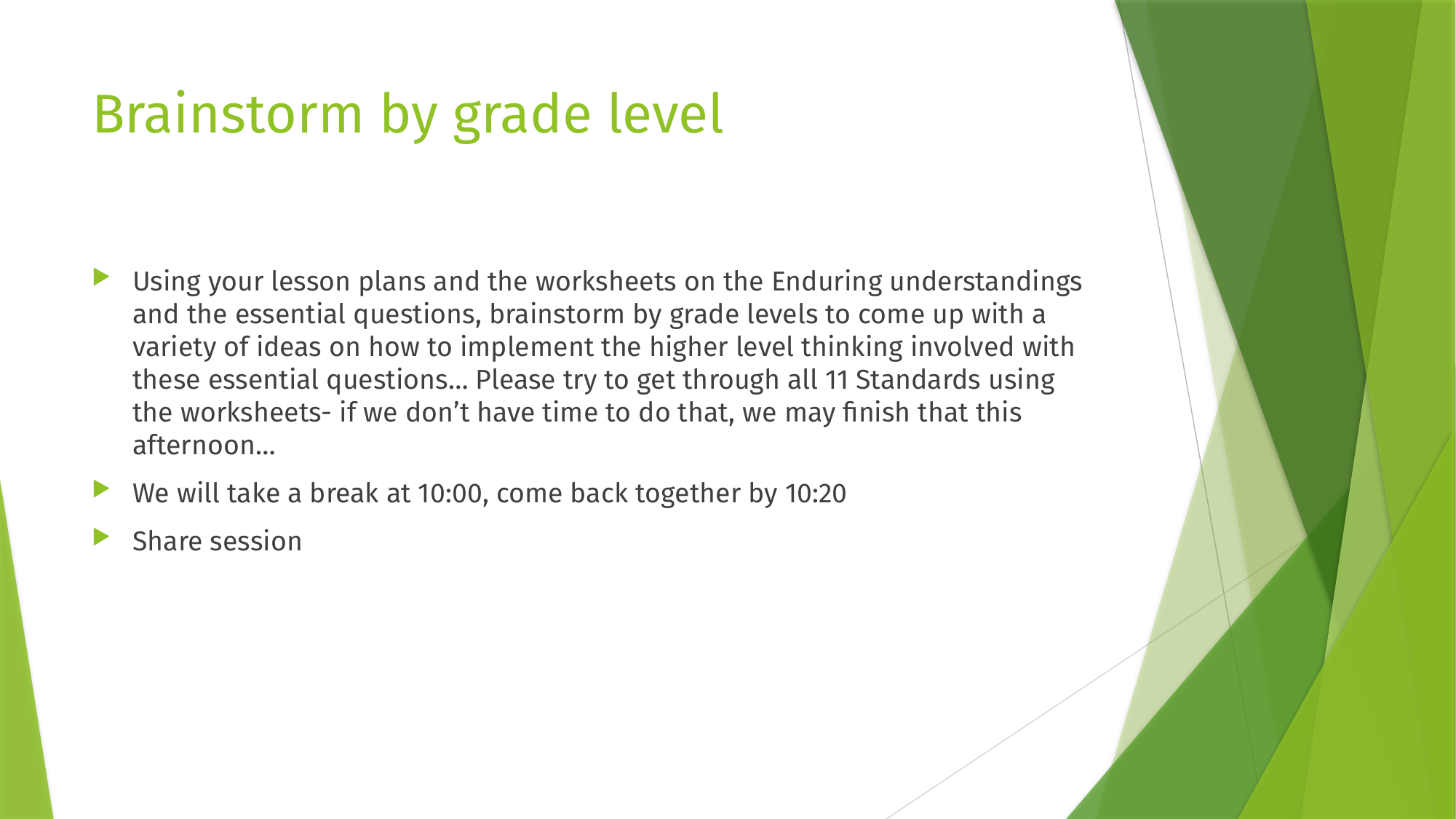

# Brainstorm by grade level
Using your lesson plans and the worksheets on the Enduring understandings and the essential questions, brainstorm by grade levels to come up with a variety of ideas on how to implement the higher level thinking involved with these essential questions… Please try to get through all 11 Standards using the worksheets- if we don’t have time to do that, we may finish that this afternoon…
We will take a break at 10:00, come back together by 10:20
Share session